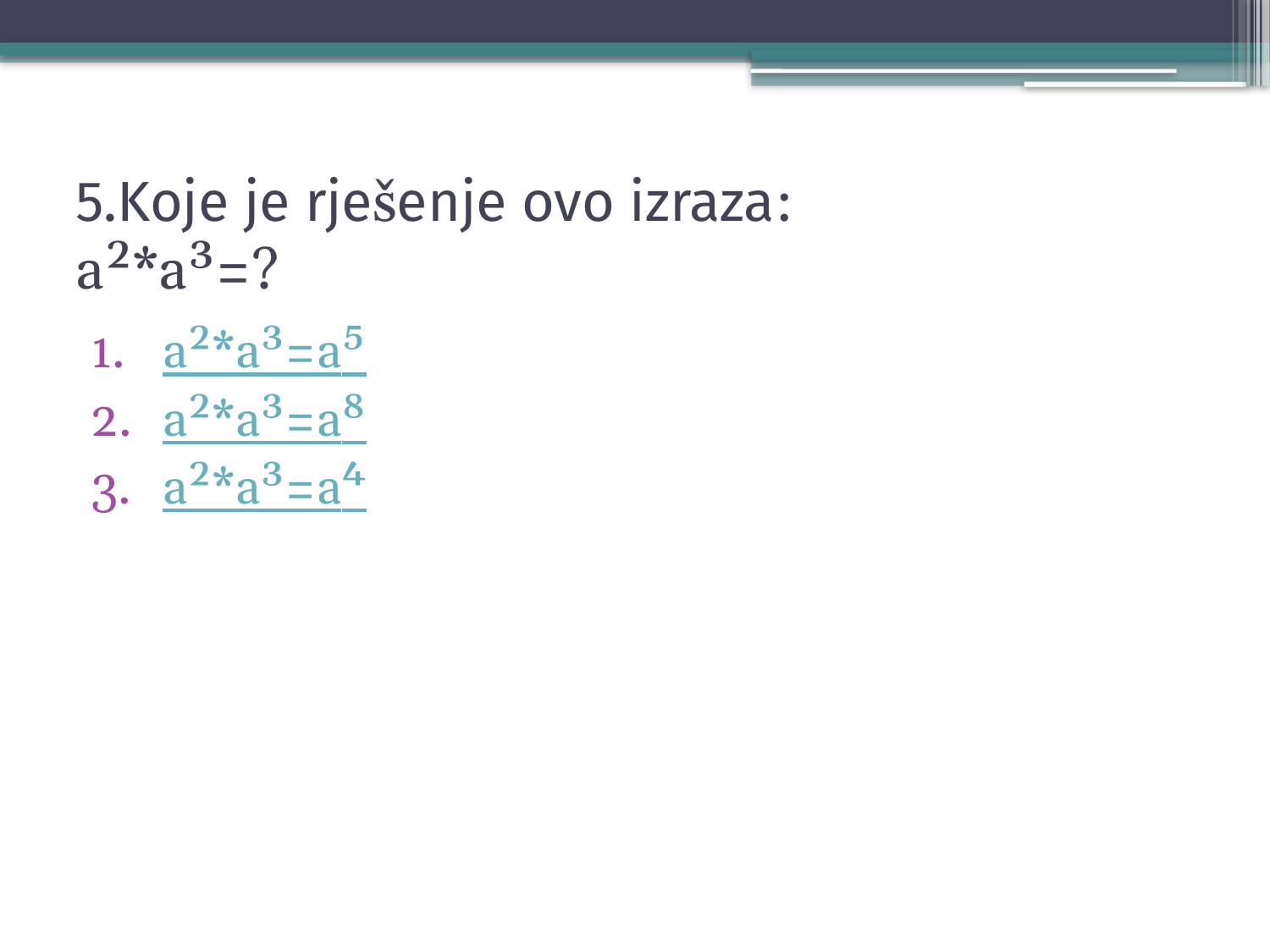

# 5.Koje je rješenje ovo izraza: a²*a³=?
a²*a³=a⁵
a²*a³=a⁸
a²*a³=a⁴